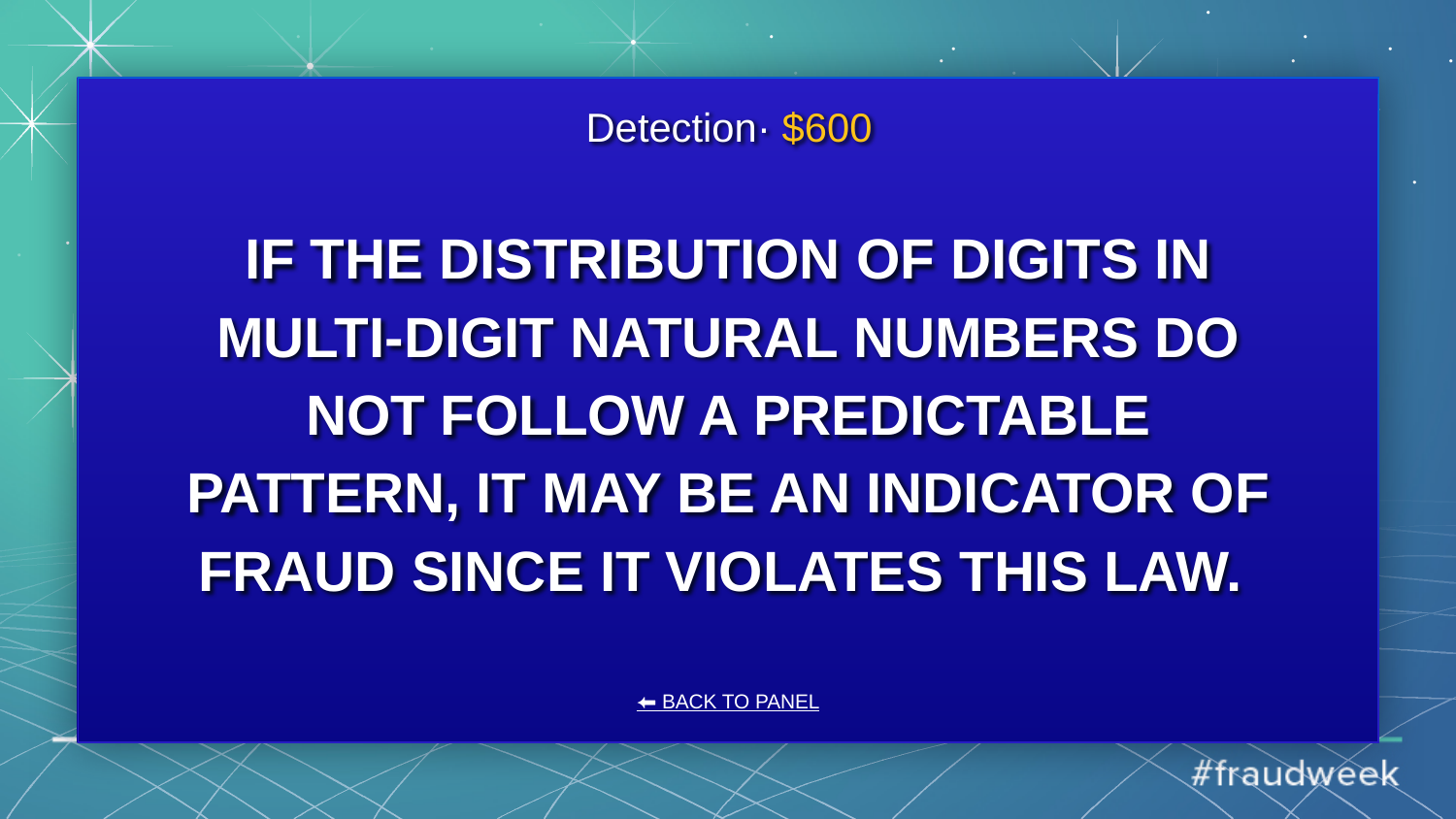

Detection· $600
# IF THE DISTRIBUTION OF DIGITS IN MULTI-DIGIT NATURAL NUMBERS DO NOT FOLLOW A PREDICTABLE PATTERN, IT MAY BE AN INDICATOR OF FRAUD SINCE IT VIOLATES THIS LAW.